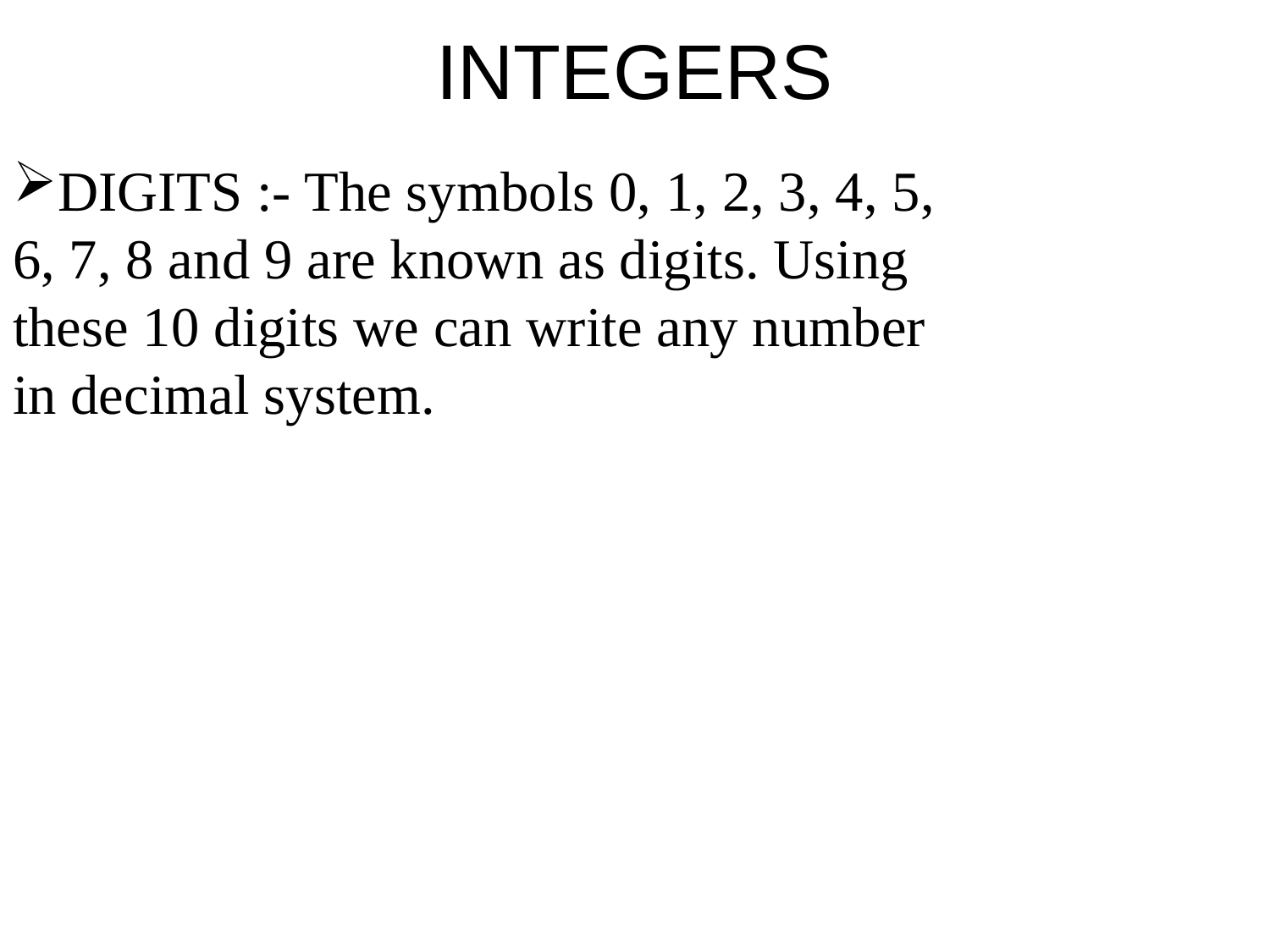

# INTEGERS
DIGITS :- The symbols 0, 1, 2, 3, 4, 5, 6, 7, 8 and 9 are known as digits. Using these 10 digits we can write any number in decimal system.